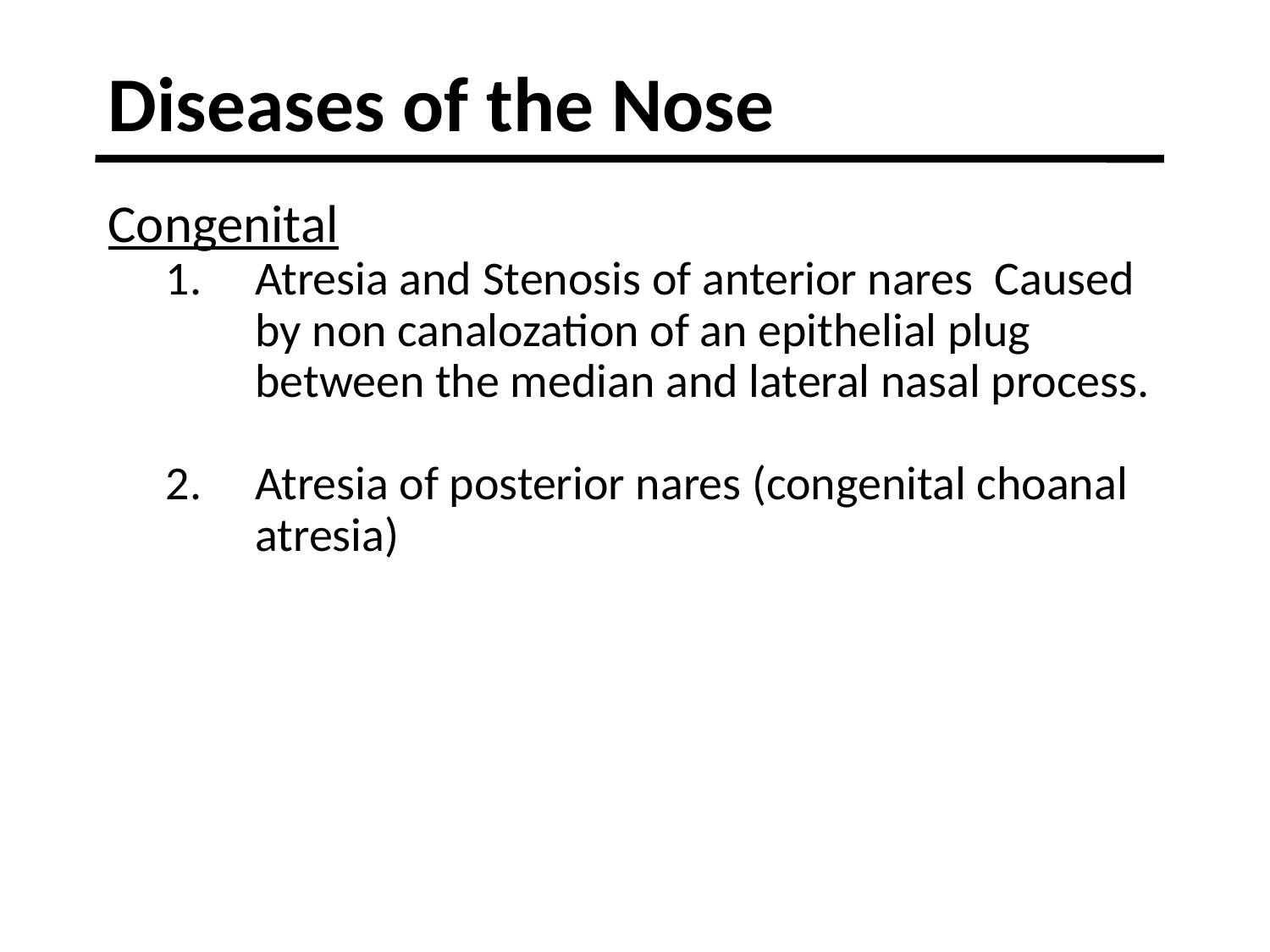

# Diseases of the Nose

Congenital
Atresia and Stenosis of anterior nares  Caused by non canalozation of an epithelial plug between the median and lateral nasal process.
	Rx:  Excision
Atresia of posterior nares (congenital choanal atresia)
	Types:  	- Bony most commonly
			- Membranous
			- Mixed